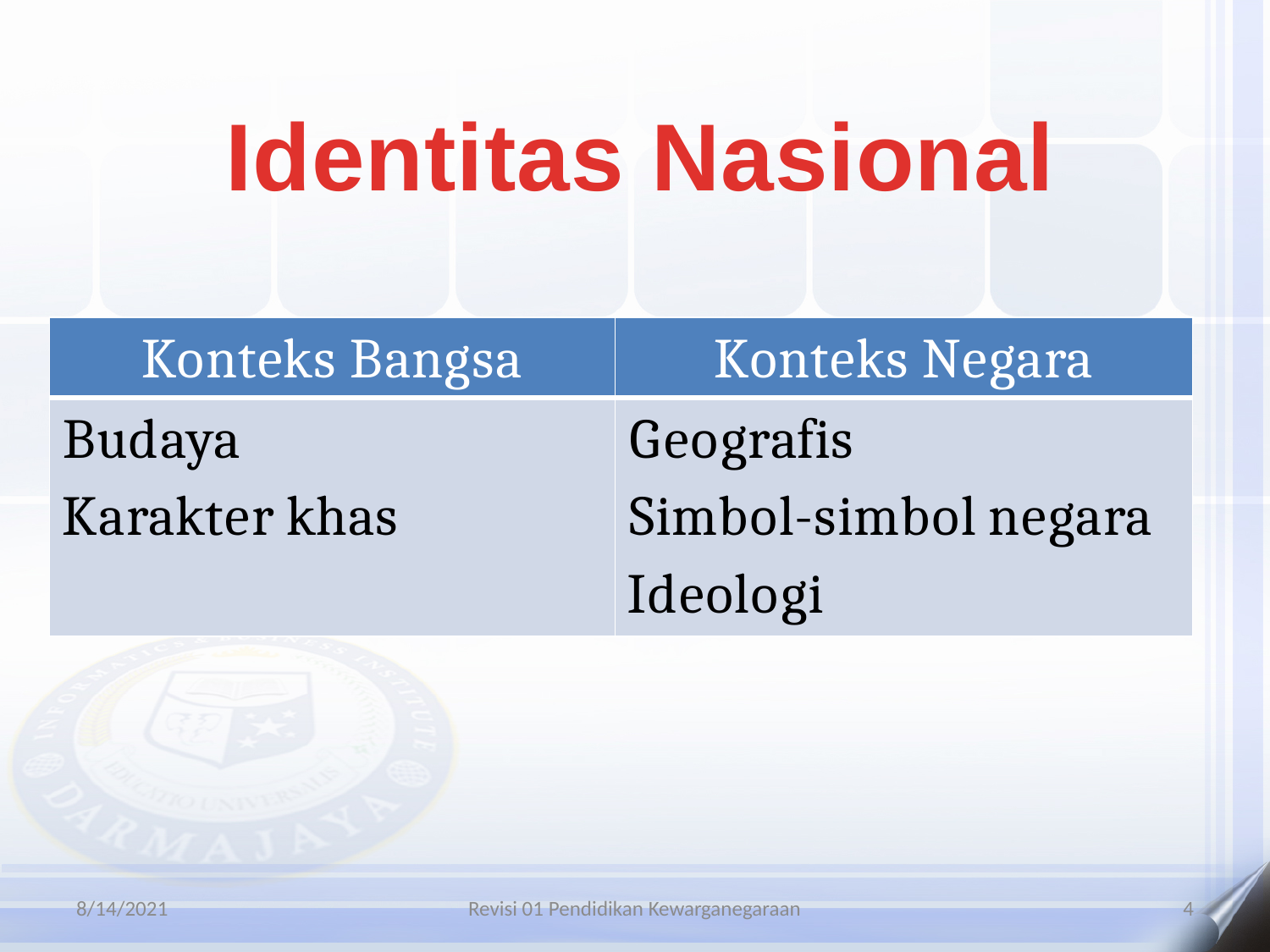

Identitas Nasional
| Konteks Bangsa | Konteks Negara |
| --- | --- |
| Budaya Karakter khas | Geografis Simbol-simbol negara Ideologi |
8/14/2021
Revisi 01 Pendidikan Kewarganegaraan
4